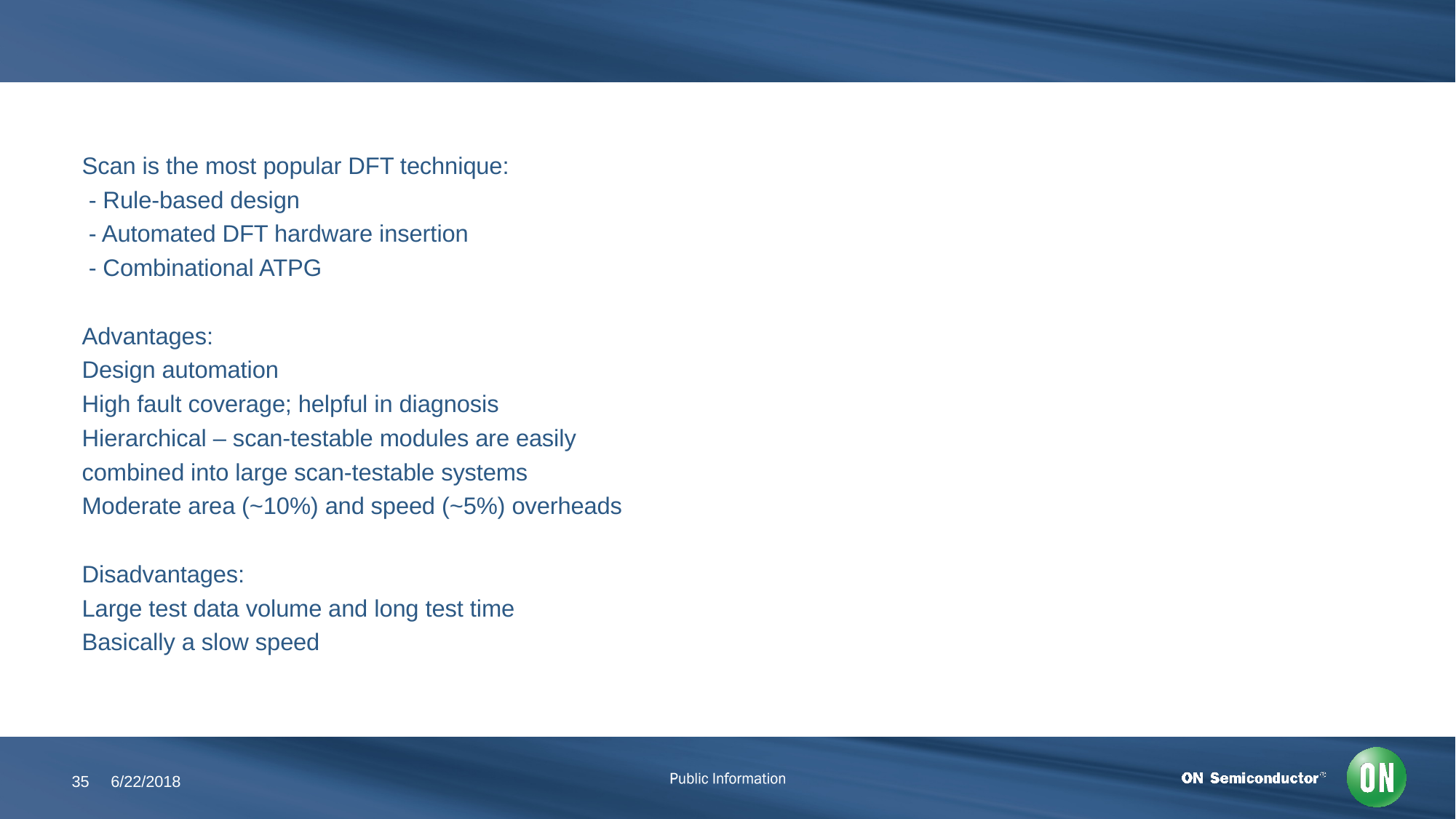

#
Scan is the most popular DFT technique:
 - Rule-based design
 - Automated DFT hardware insertion
 - Combinational ATPG

Advantages:
Design automation
High fault coverage; helpful in diagnosis
Hierarchical – scan-testable modules are easily
combined into large scan-testable systems
Moderate area (~10%) and speed (~5%) overheads

Disadvantages:
Large test data volume and long test time
Basically a slow speed

35
6/22/2018